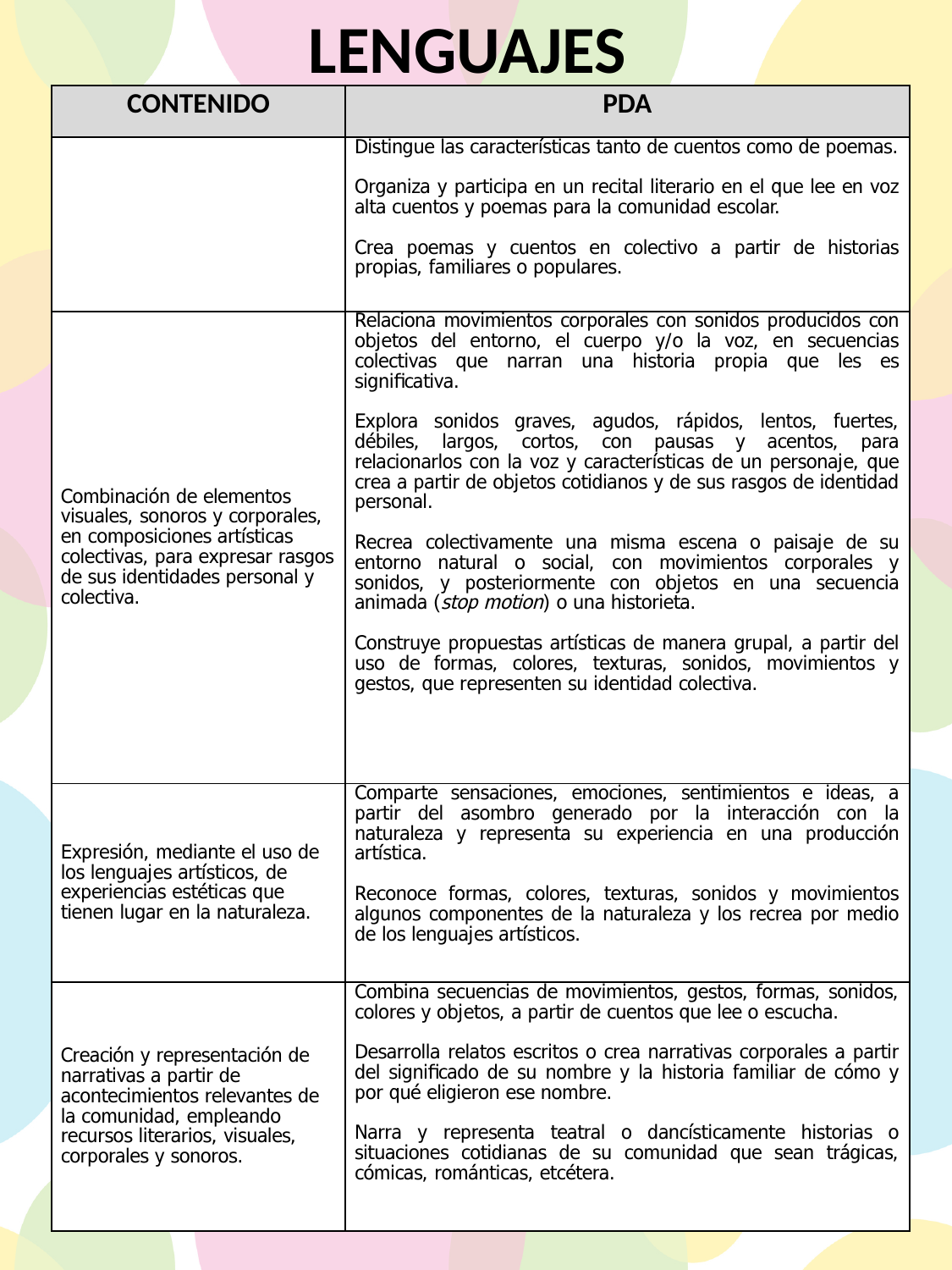

LENGUAJES
| CONTENIDO | PDA |
| --- | --- |
|  | Distingue las características tanto de cuentos como de poemas.   Organiza y participa en un recital literario en el que lee en voz alta cuentos y poemas para la comunidad escolar.   Crea poemas y cuentos en colectivo a partir de historias propias, familiares o populares. |
| Combinación de elementos visuales, sonoros y corporales, en composiciones artísticas colectivas, para expresar rasgos de sus identidades personal y colectiva. | Relaciona movimientos corporales con sonidos producidos con objetos del entorno, el cuerpo y/o la voz, en secuencias colectivas que narran una historia propia que les es significativa.   Explora sonidos graves, agudos, rápidos, lentos, fuertes, débiles, largos, cortos, con pausas y acentos, para relacionarlos con la voz y características de un personaje, que crea a partir de objetos cotidianos y de sus rasgos de identidad personal.   Recrea colectivamente una misma escena o paisaje de su entorno natural o social, con movimientos corporales y sonidos, y posteriormente con objetos en una secuencia animada (stop motion) o una historieta.   Construye propuestas artísticas de manera grupal, a partir del uso de formas, colores, texturas, sonidos, movimientos y gestos, que representen su identidad colectiva. |
| Expresión, mediante el uso de los lenguajes artísticos, de experiencias estéticas que tienen lugar en la naturaleza. | Comparte sensaciones, emociones, sentimientos e ideas, a partir del asombro generado por la interacción con la naturaleza y representa su experiencia en una producción artística.   Reconoce formas, colores, texturas, sonidos y movimientos algunos componentes de la naturaleza y los recrea por medio de los lenguajes artísticos. |
| Creación y representación de narrativas a partir de acontecimientos relevantes de la comunidad, empleando recursos literarios, visuales, corporales y sonoros. | Combina secuencias de movimientos, gestos, formas, sonidos, colores y objetos, a partir de cuentos que lee o escucha.   Desarrolla relatos escritos o crea narrativas corporales a partir del significado de su nombre y la historia familiar de cómo y por qué eligieron ese nombre.   Narra y representa teatral o dancísticamente historias o situaciones cotidianas de su comunidad que sean trágicas, cómicas, románticas, etcétera. |